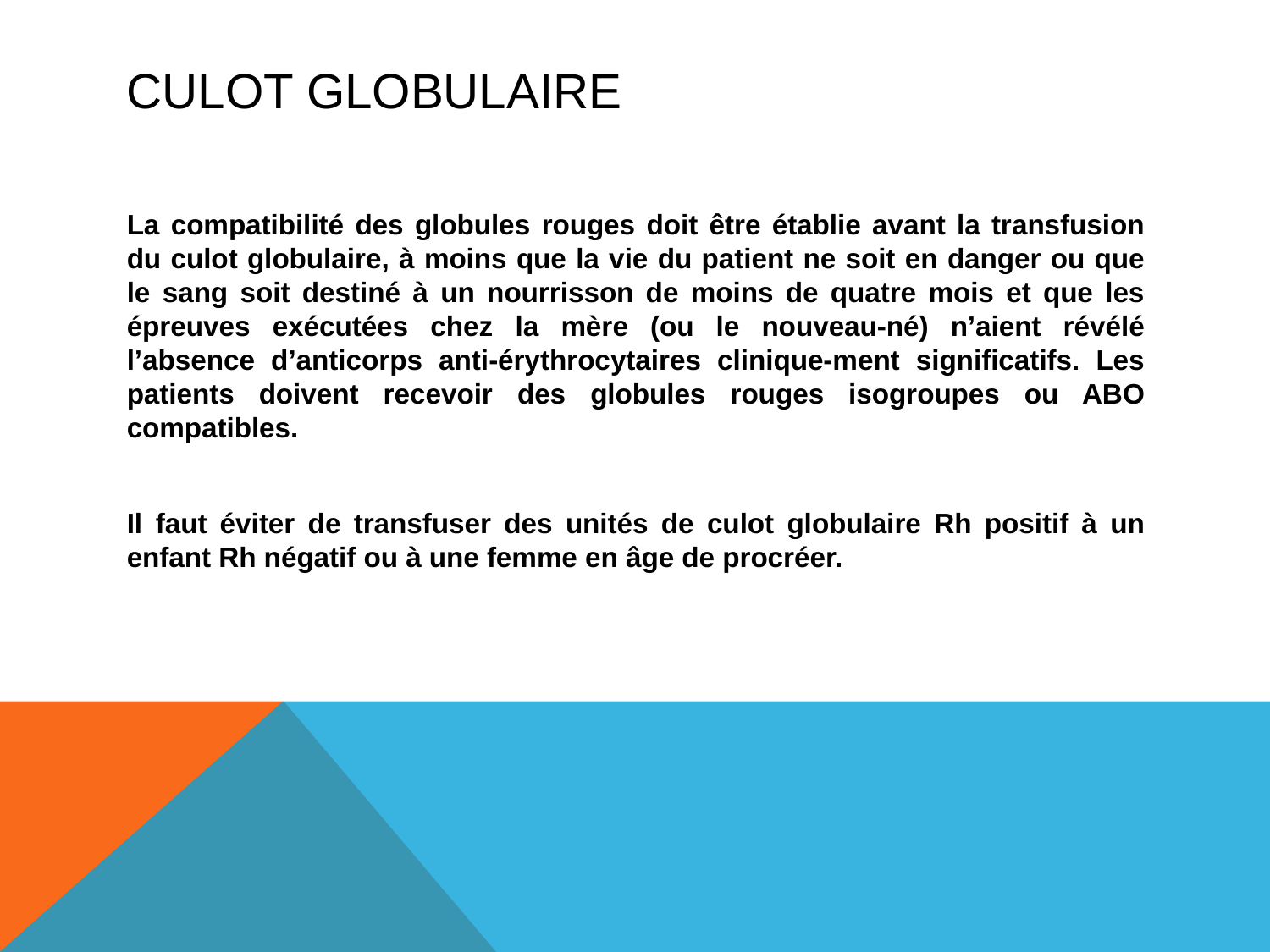

# Culot globulaire

La compatibilité des globules rouges doit être établie avant la transfusion du culot globulaire, à moins que la vie du patient ne soit en danger ou que le sang soit destiné à un nourrisson de moins de quatre mois et que les épreuves exécutées chez la mère (ou le nouveau-né) n’aient révélé l’absence d’anticorps anti-érythrocytaires clinique-ment significatifs. Les patients doivent recevoir des globules rouges isogroupes ou ABO compatibles.

Il faut éviter de transfuser des unités de culot globulaire Rh positif à un enfant Rh négatif ou à une femme en âge de procréer.